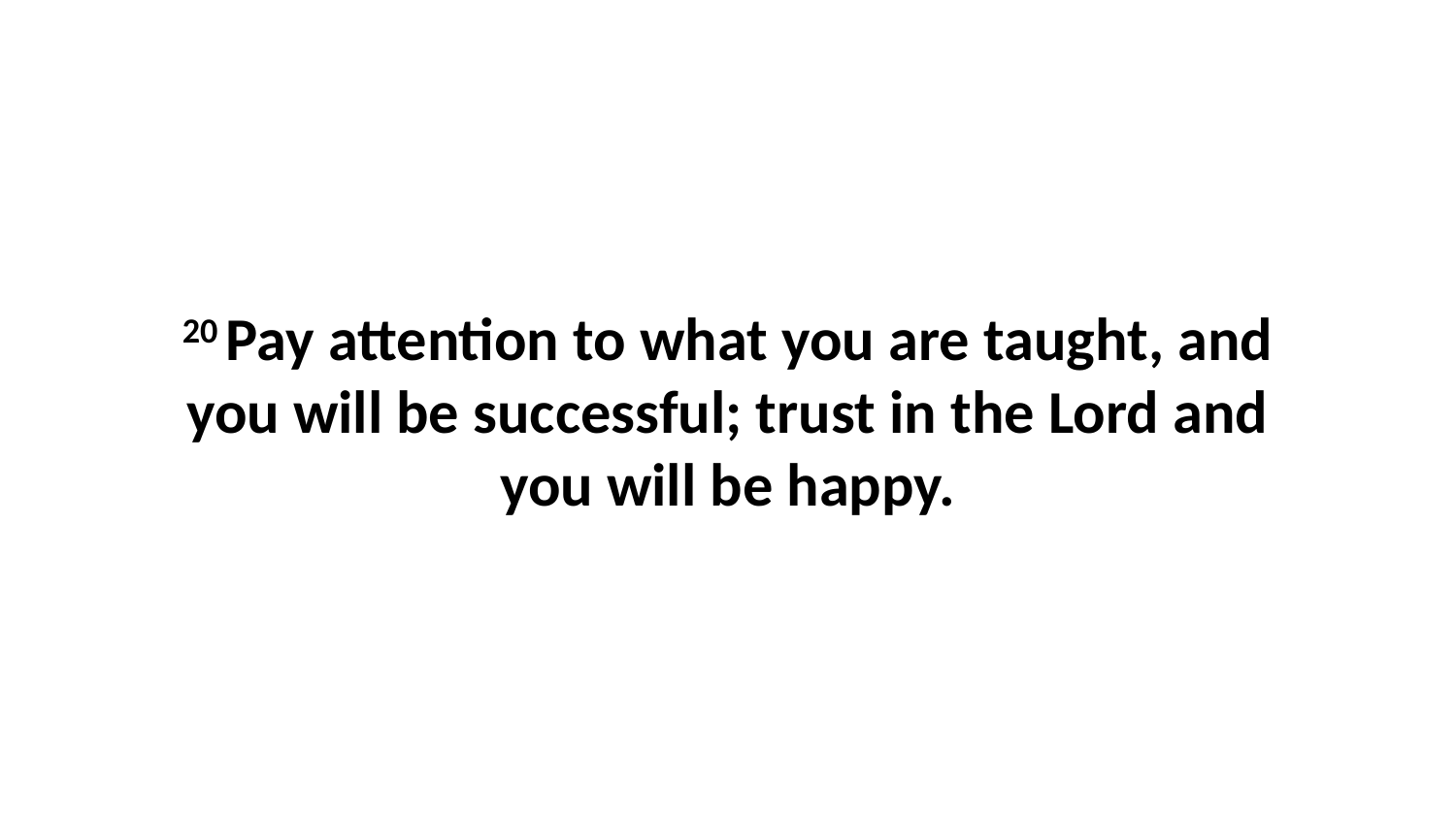

20 Pay attention to what you are taught, and you will be successful; trust in the Lord and you will be happy.